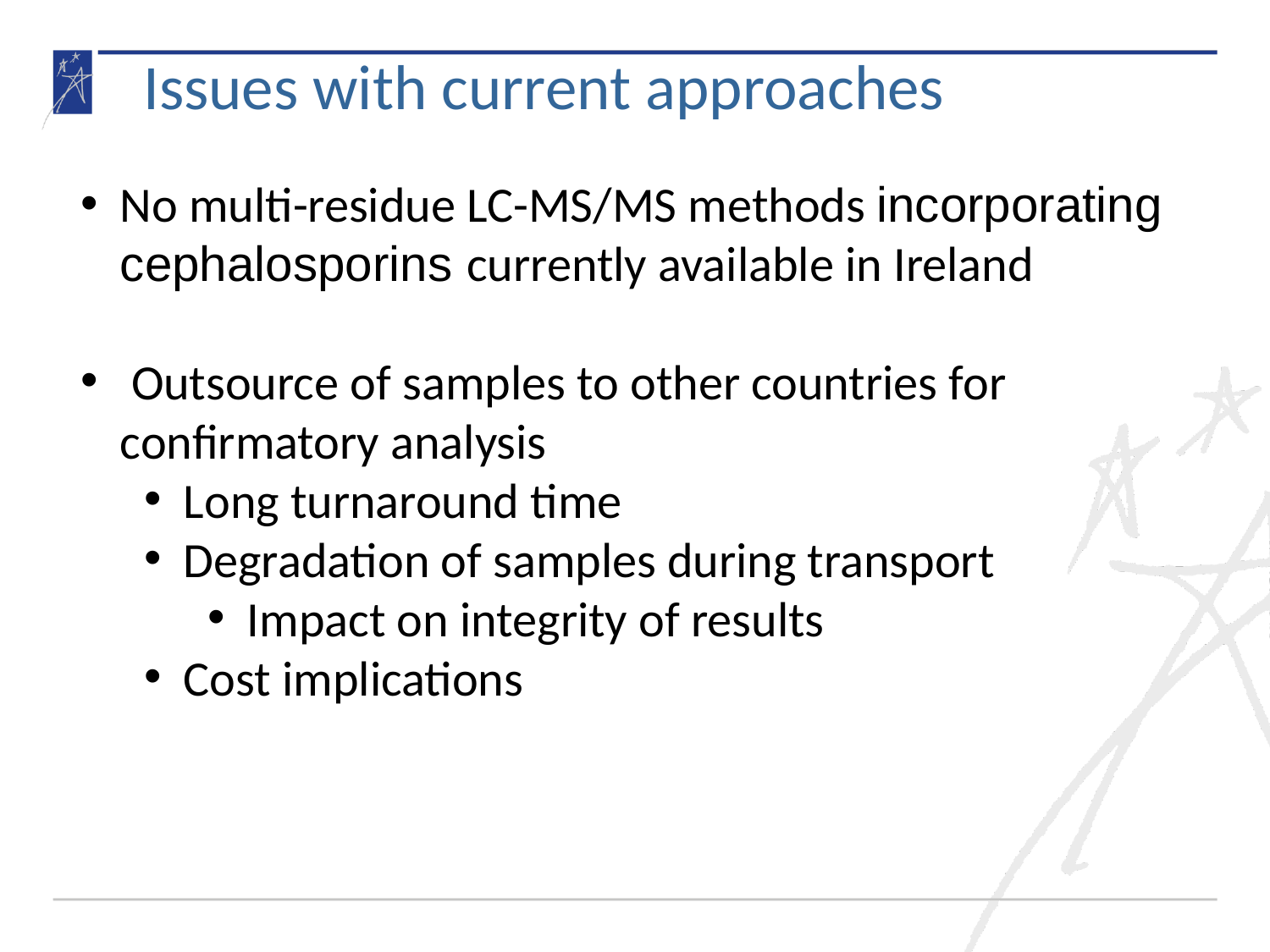

Issues with current approaches
No multi-residue LC-MS/MS methods incorporating cephalosporins currently available in Ireland

 Outsource of samples to other countries for confirmatory analysis
Long turnaround time
Degradation of samples during transport
Impact on integrity of results
Cost implications